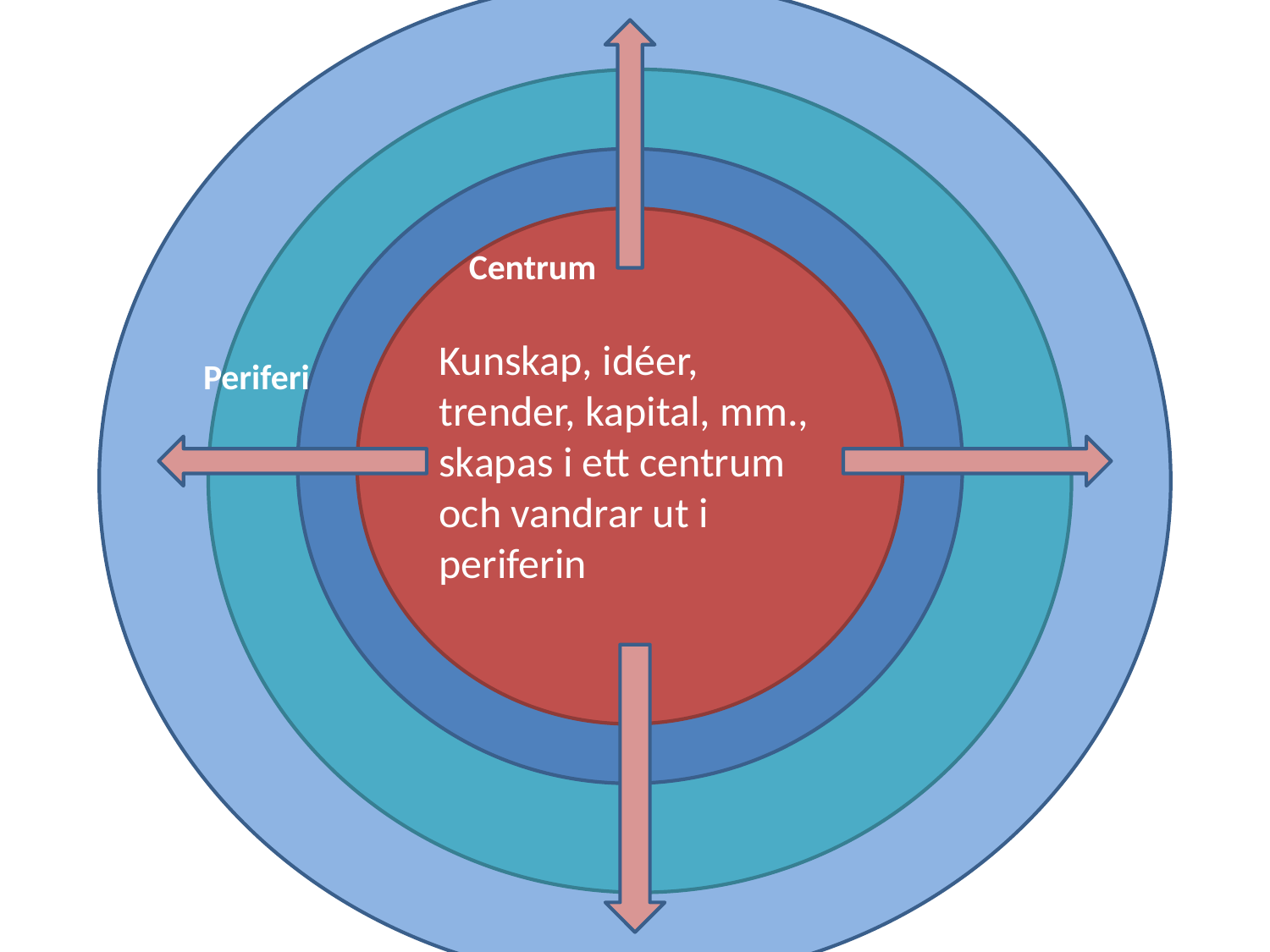

Centrum
Centrum -
Periferi

Kunskap, idéer, trender, kapital, mm., skapas i ett centrum och vandrar ut i periferin

Periferi